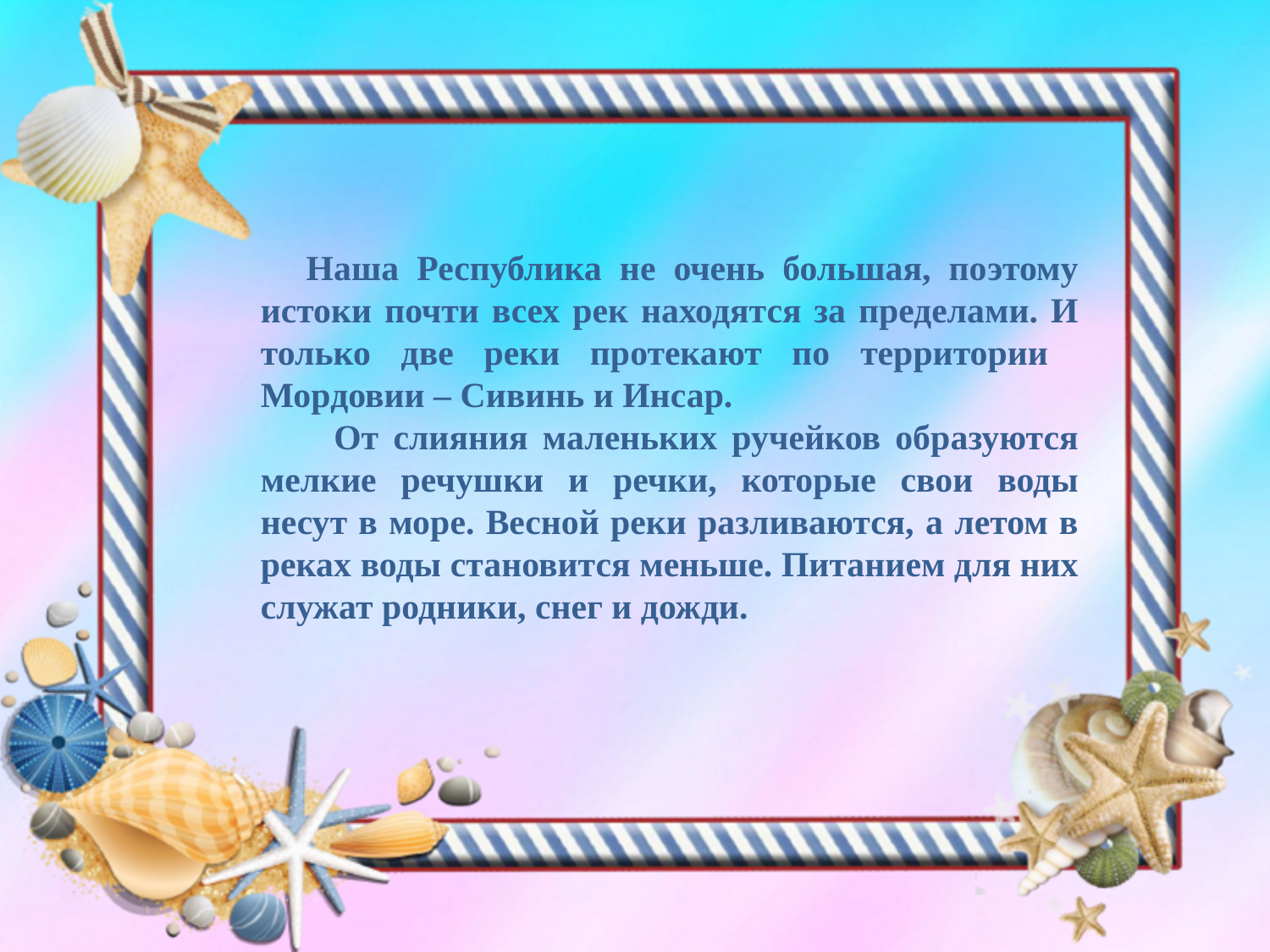

Наша Республика не очень большая, поэтому истоки почти всех рек находятся за пределами. И только две реки протекают по территории  Мордовии – Сивинь и Инсар.
     От слияния маленьких ручейков образуются мелкие речушки и речки, которые свои воды несут в море. Весной реки разливаются, а летом в реках воды становится меньше. Питанием для них служат родники, снег и дожди.